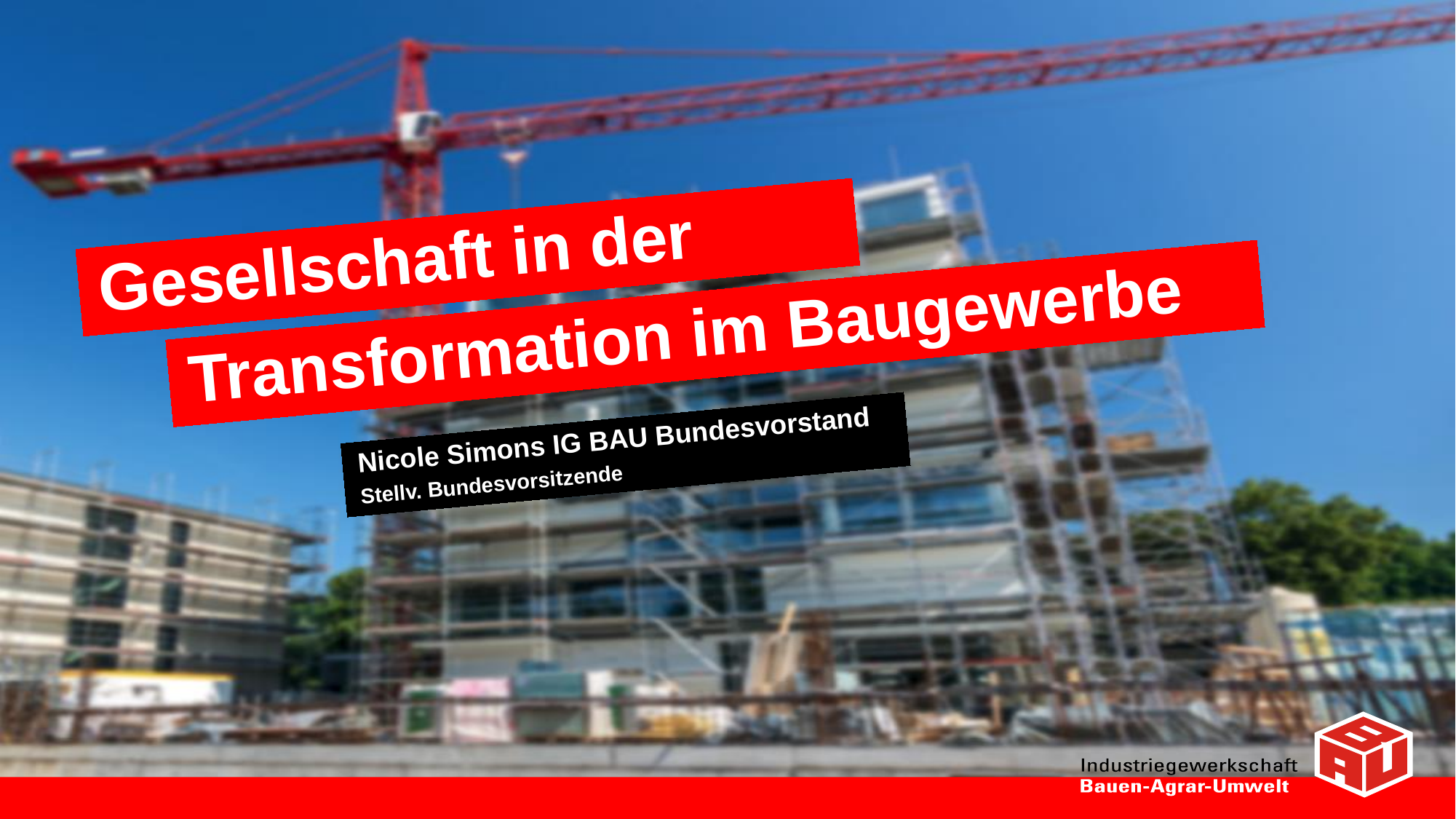

Gesellschaft in der
Transformation im Baugewerbe
Nicole Simons IG BAU Bundesvorstand
Stellv. Bundesvorsitzende